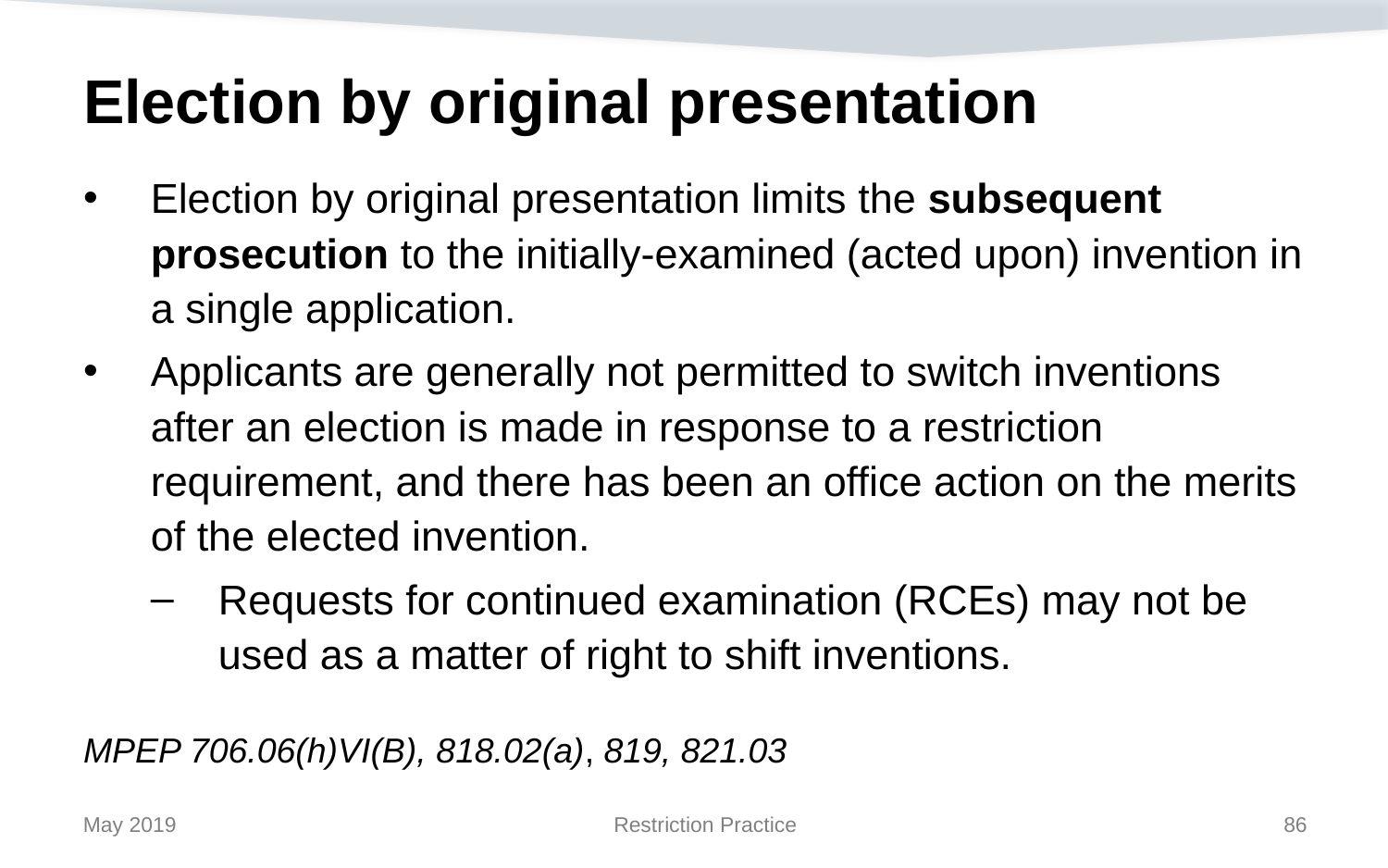

# Election by original presentation
Election by original presentation limits the subsequent prosecution to the initially-examined (acted upon) invention in a single application.
Applicants are generally not permitted to switch inventions after an election is made in response to a restriction requirement, and there has been an office action on the merits of the elected invention.
Requests for continued examination (RCEs) may not be used as a matter of right to shift inventions.

MPEP 706.06(h)VI(B), 818.02(a), 819, 821.03
May 2019
Restriction Practice
86